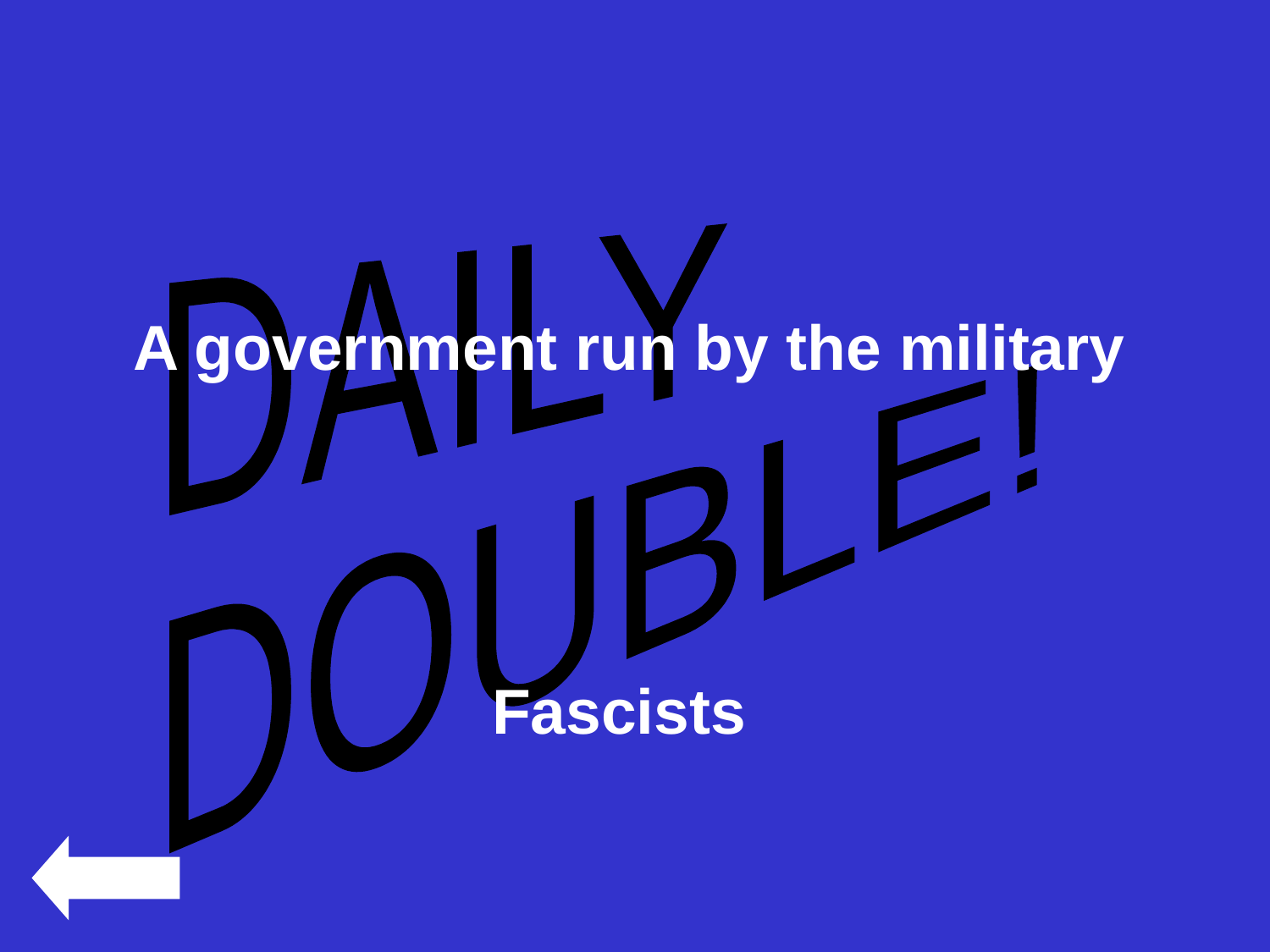

#
DAILY
DOUBLE!
A government run by the military

Fascists